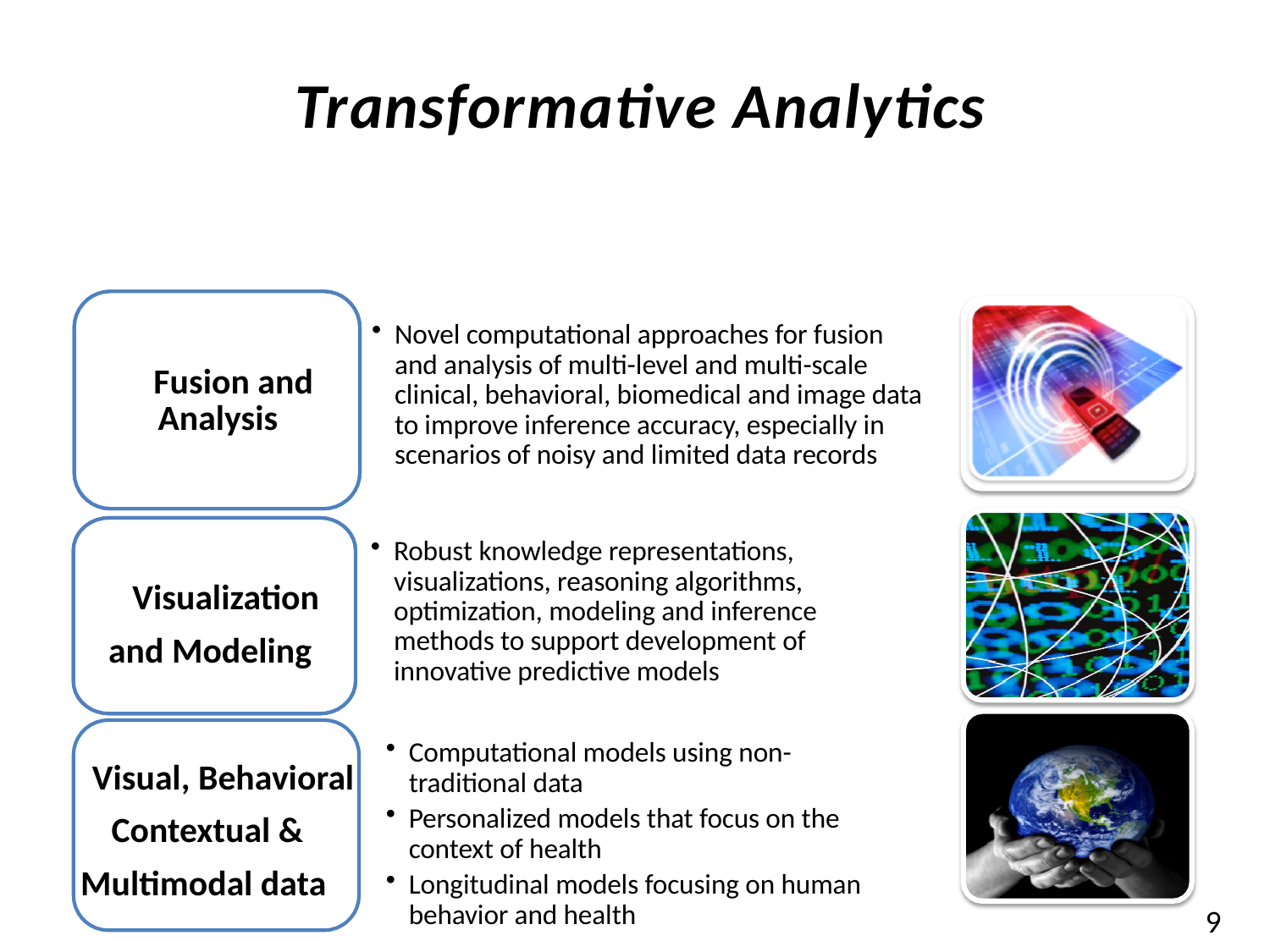

# Transformative Analytics

Novel computational approaches for fusion and analysis of multi-level and multi-scale clinical, behavioral, biomedical and image data to improve inference accuracy, especially in scenarios of noisy and limited data records
Fusion and Analysis

Robust knowledge representations, visualizations, reasoning algorithms, optimization, modeling and inference methods to support development of innovative predictive models
Visualization and Modeling
Visualization and Modeling

Computational models using non-traditional data
Personalized models that focus on the context of health
Longitudinal models focusing on human behavior and health
Visual, Behavioral Contextual & Multimodal data
9